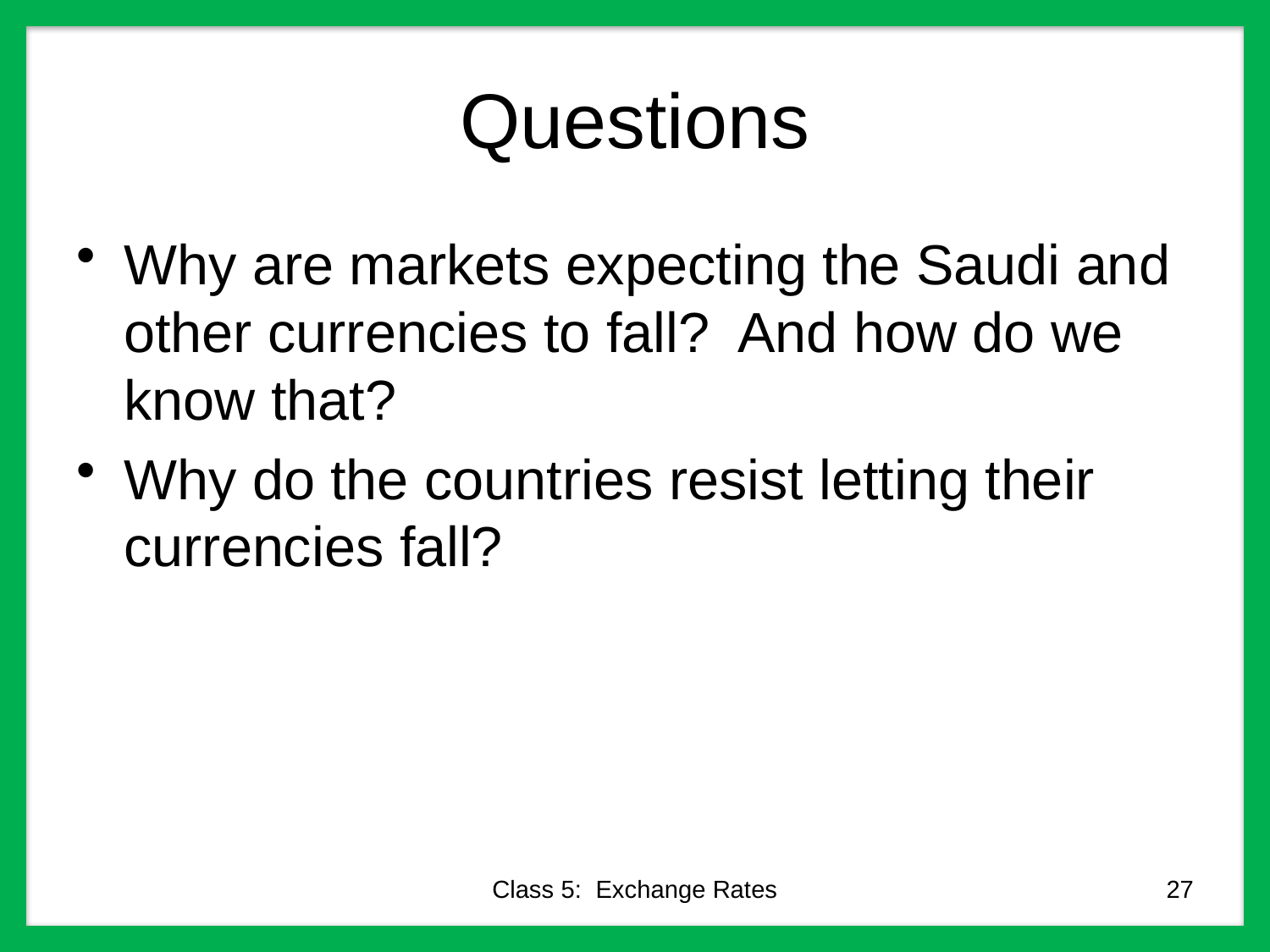

# Questions
Why are markets expecting the Saudi and other currencies to fall?  And how do we know that?
Why do the countries resist letting their currencies fall?
Class 5:  Exchange Rates
27